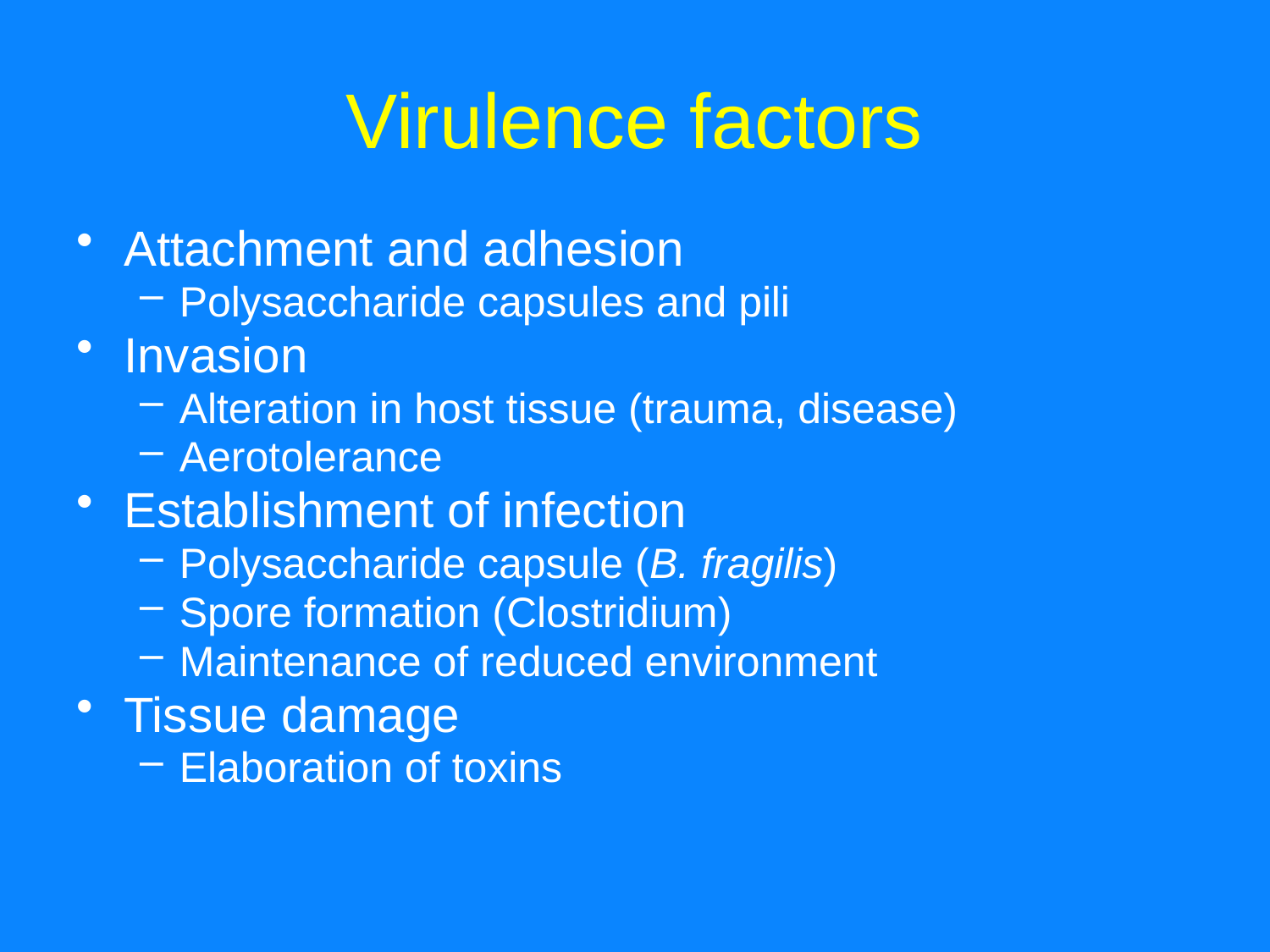

# Virulence factors
Attachment and adhesion
Polysaccharide capsules and pili
Invasion
Alteration in host tissue (trauma, disease)
Aerotolerance
Establishment of infection
Polysaccharide capsule (B. fragilis)
Spore formation (Clostridium)
Maintenance of reduced environment
Tissue damage
Elaboration of toxins